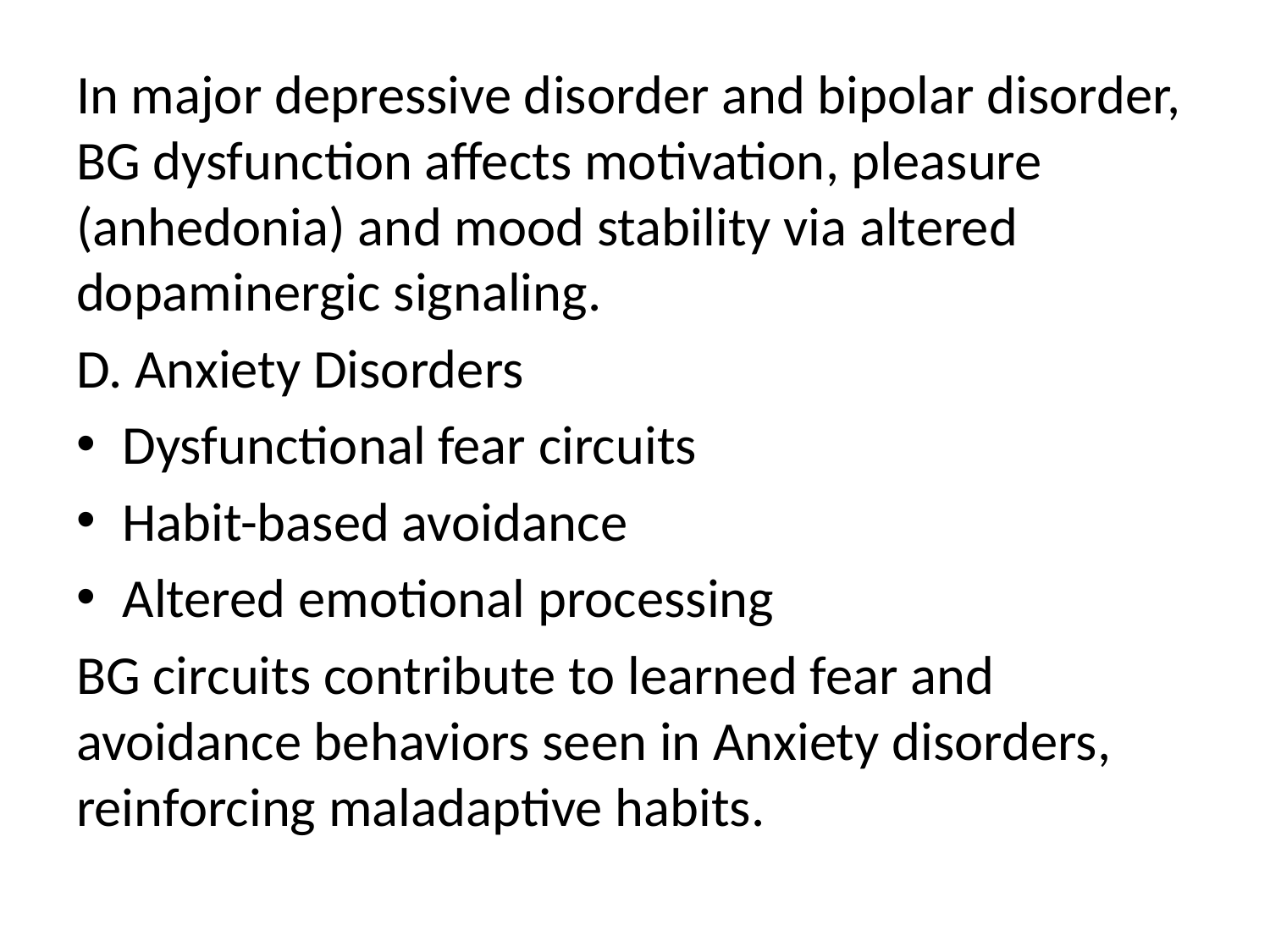

In major depressive disorder and bipolar disorder, BG dysfunction affects motivation, pleasure (anhedonia) and mood stability via altered dopaminergic signaling.
D. Anxiety Disorders
Dysfunctional fear circuits
Habit-based avoidance
Altered emotional processing
BG circuits contribute to learned fear and avoidance behaviors seen in Anxiety disorders, reinforcing maladaptive habits.